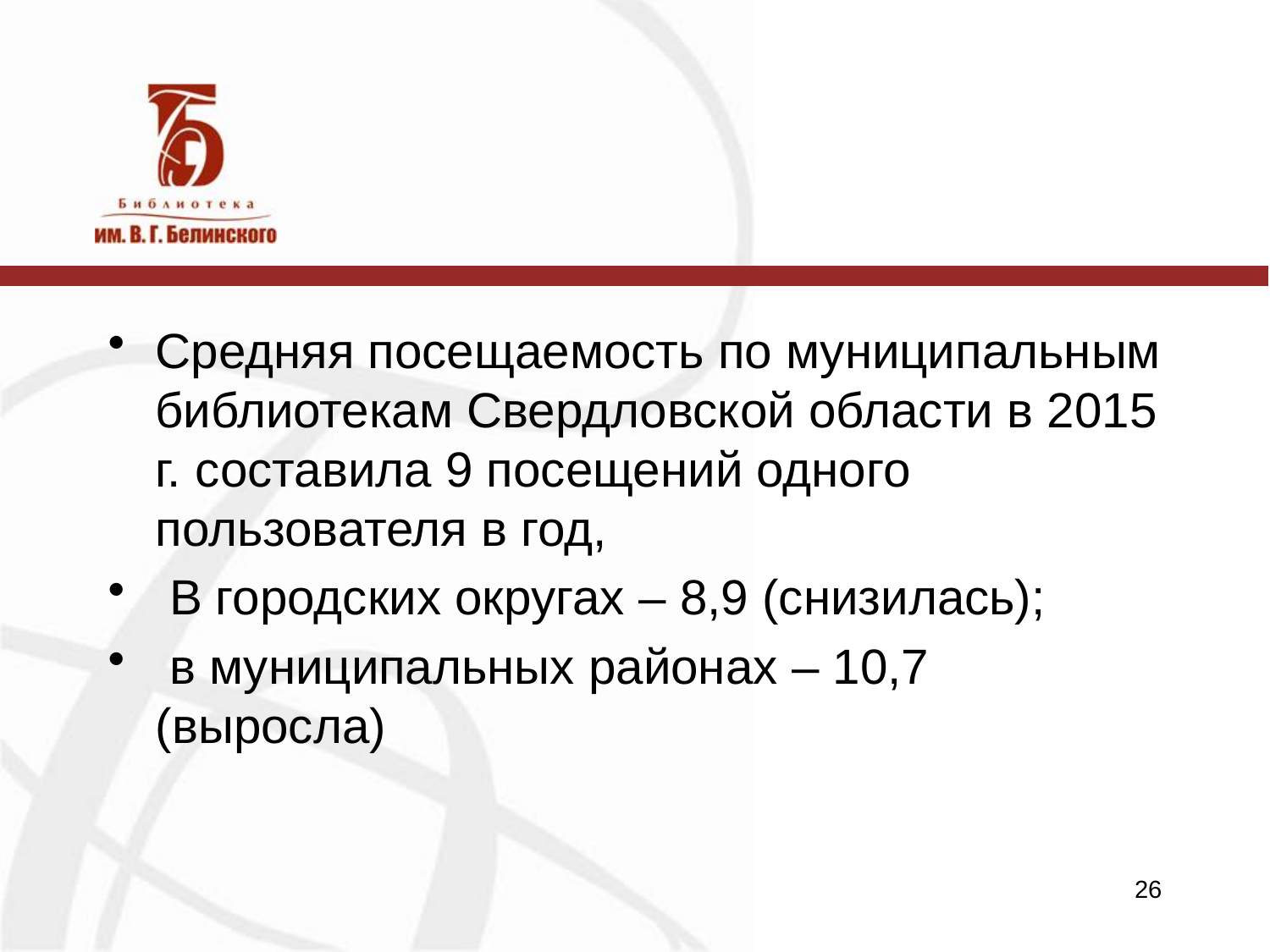

#
Средняя посещаемость по муниципальным библиотекам Свердловской области в 2015 г. составила 9 посещений одного пользователя в год,
 В городских округах – 8,9 (снизилась);
 в муниципальных районах – 10,7 (выросла)
26